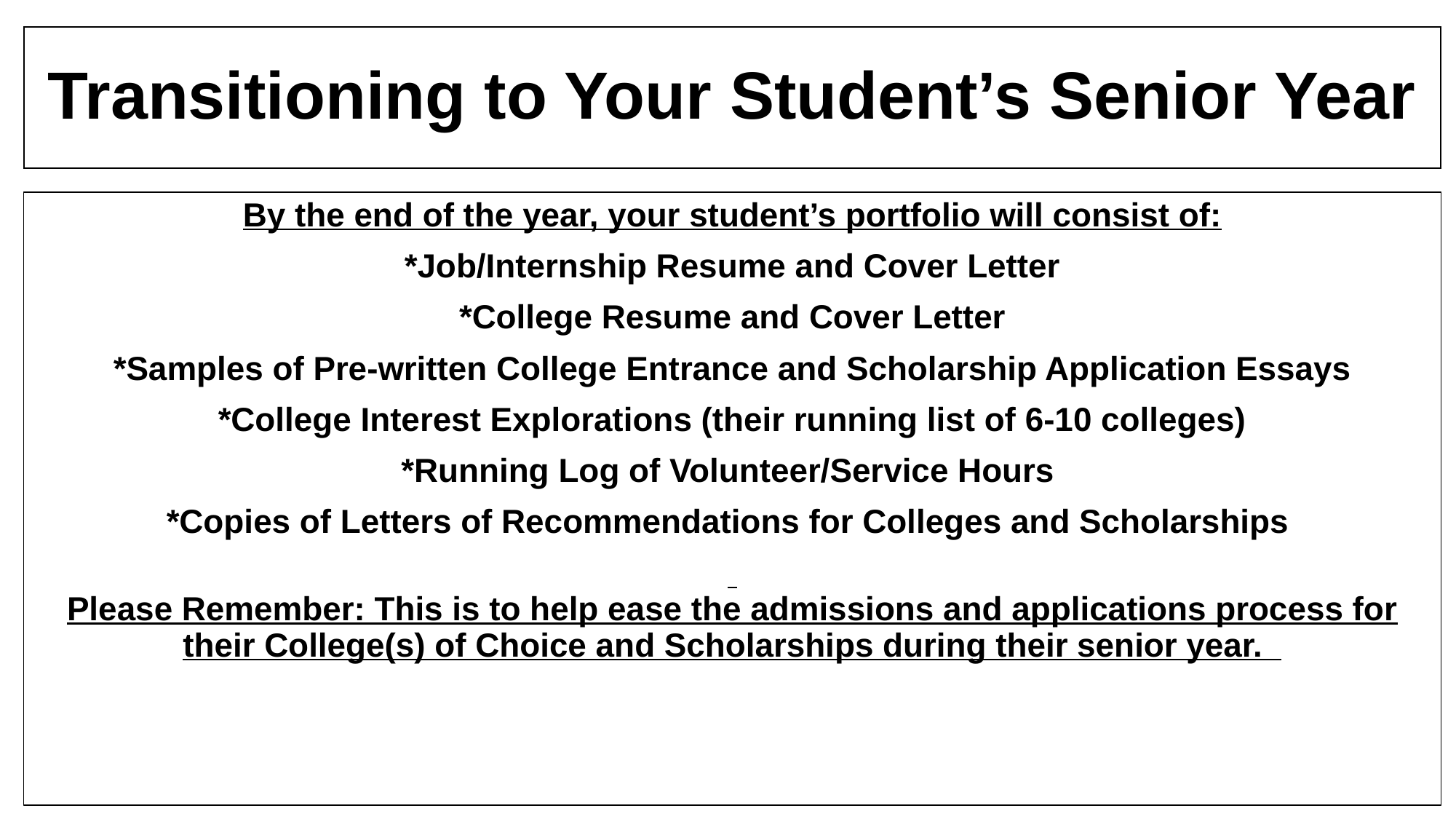

# Transitioning to Your Student’s Senior Year
By the end of the year, your student’s portfolio will consist of:
*Job/Internship Resume and Cover Letter
*College Resume and Cover Letter
*Samples of Pre-written College Entrance and Scholarship Application Essays
*College Interest Explorations (their running list of 6-10 colleges)
*Running Log of Volunteer/Service Hours
*Copies of Letters of Recommendations for Colleges and Scholarships

Please Remember: This is to help ease the admissions and applications process for their College(s) of Choice and Scholarships during their senior year.